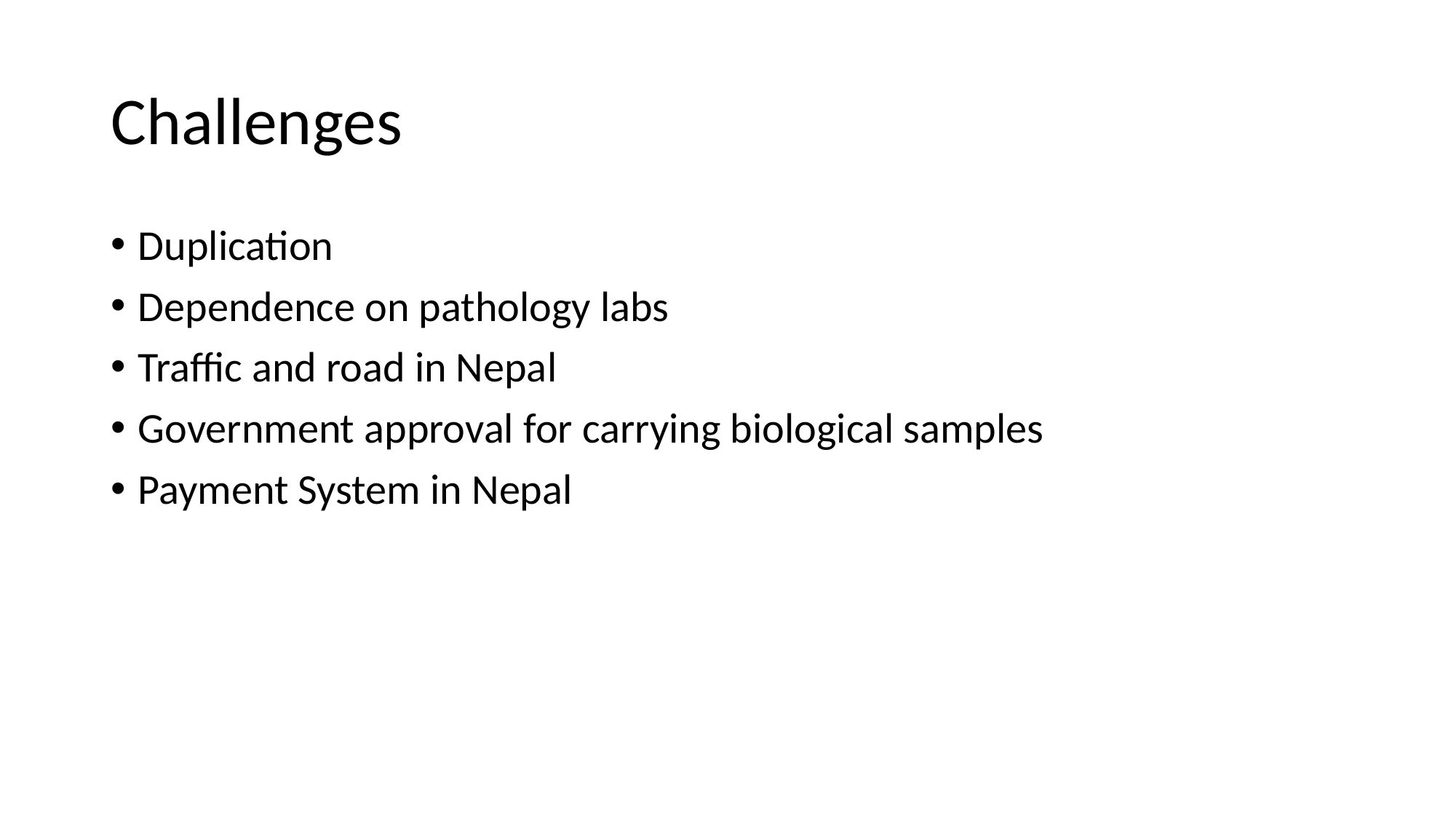

# Challenges
Duplication
Dependence on pathology labs
Traffic and road in Nepal
Government approval for carrying biological samples
Payment System in Nepal